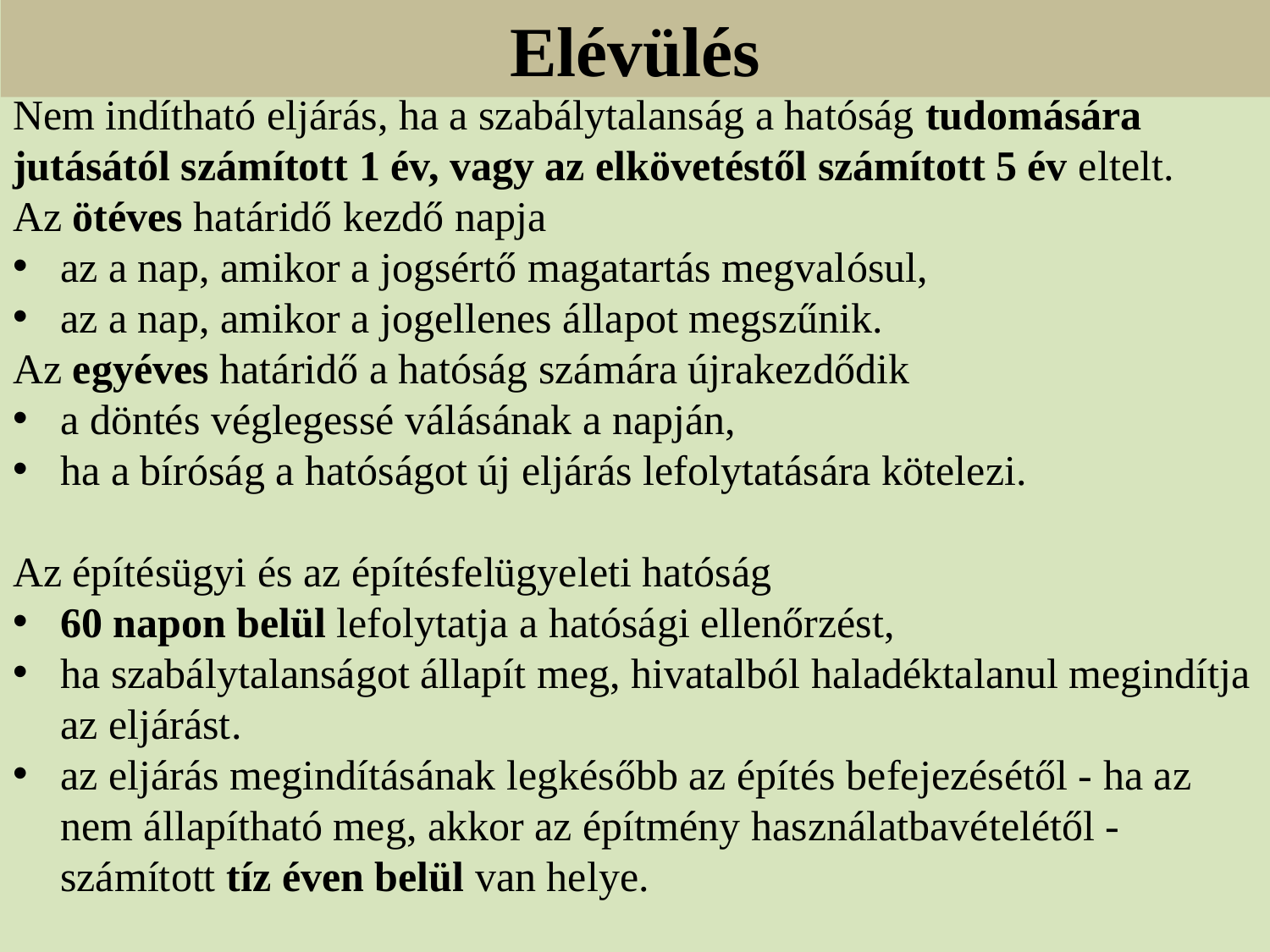

Elévülés
Nem indítható eljárás, ha a szabálytalanság a hatóság tudomására jutásától számított 1 év, vagy az elkövetéstől számított 5 év eltelt.
Az ötéves határidő kezdő napja
az a nap, amikor a jogsértő magatartás megvalósul,
az a nap, amikor a jogellenes állapot megszűnik.
Az egyéves határidő a hatóság számára újrakezdődik
a döntés véglegessé válásának a napján,
ha a bíróság a hatóságot új eljárás lefolytatására kötelezi.

Az építésügyi és az építésfelügyeleti hatóság
60 napon belül lefolytatja a hatósági ellenőrzést,
ha szabálytalanságot állapít meg, hivatalból haladéktalanul megindítja az eljárást.
az eljárás megindításának legkésőbb az építés befejezésétől - ha az nem állapítható meg, akkor az építmény használatbavételétől - számított tíz éven belül van helye.